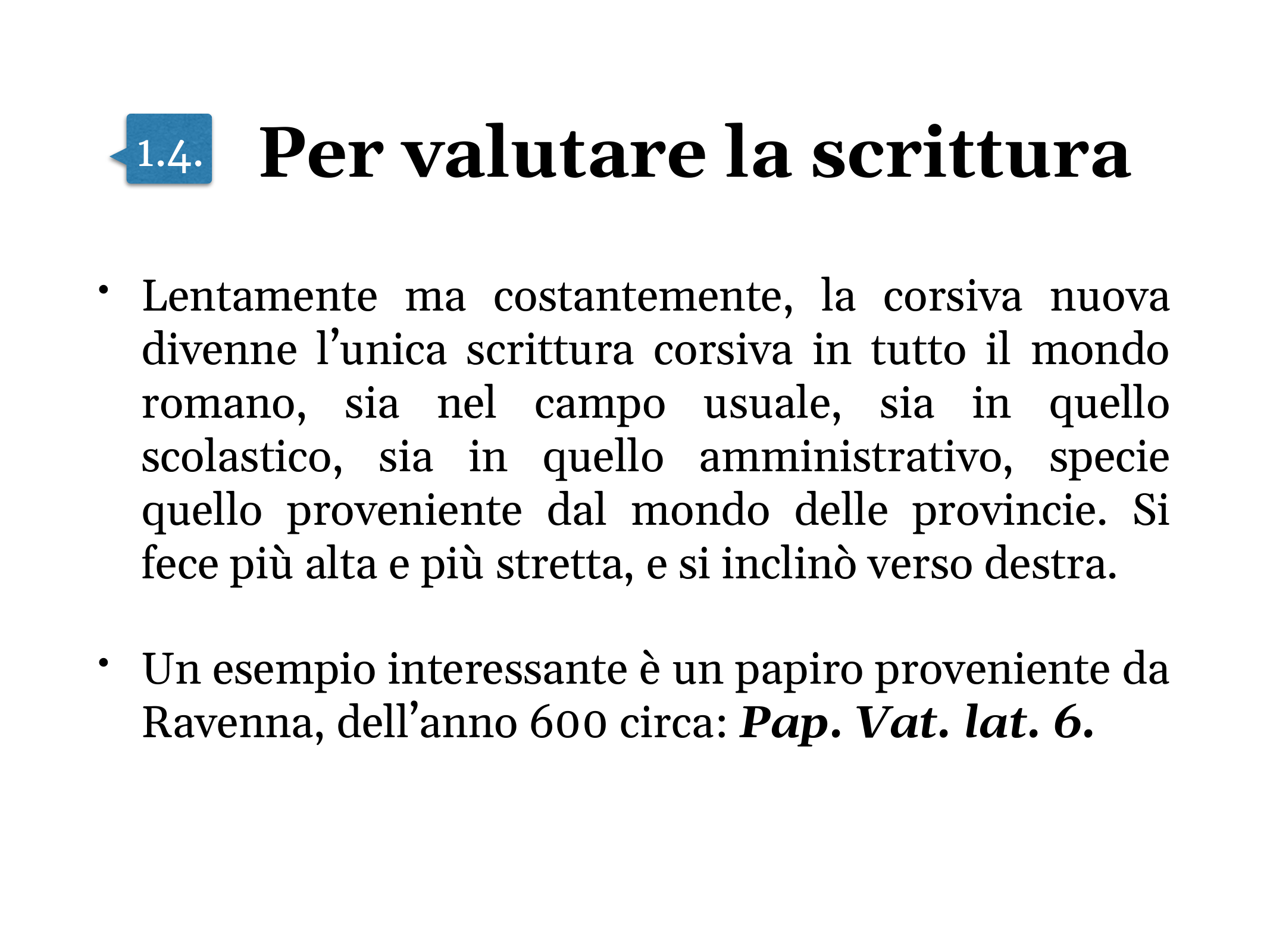

# Per valutare la scrittura

1.4.
Lentamente ma costantemente, la corsiva nuova divenne l’unica scrittura corsiva in tutto il mondo romano, sia nel campo usuale, sia in quello scolastico, sia in quello amministrativo, specie quello proveniente dal mondo delle provincie. Si fece più alta e più stretta, e si inclinò verso destra.
Un esempio interessante è un papiro proveniente da Ravenna, dell’anno 600 circa: Pap. Vat. lat. 6.
8